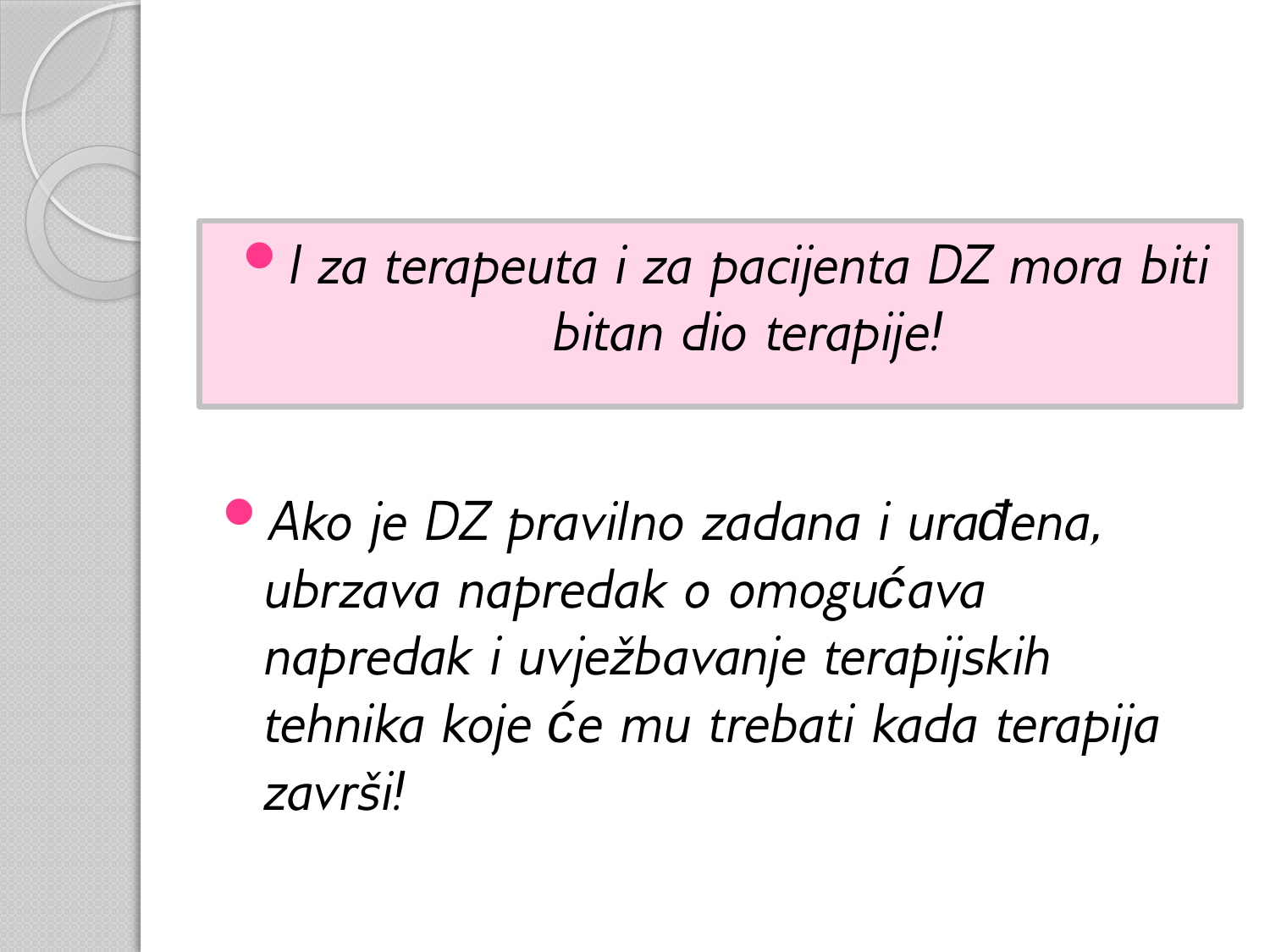

#
I za terapeuta i za pacijenta DZ mora biti bitan dio terapije!

Ako je DZ pravilno zadana i urađena, ubrzava napredak o omogućava napredak i uvježbavanje terapijskih tehnika koje će mu trebati kada terapija završi!